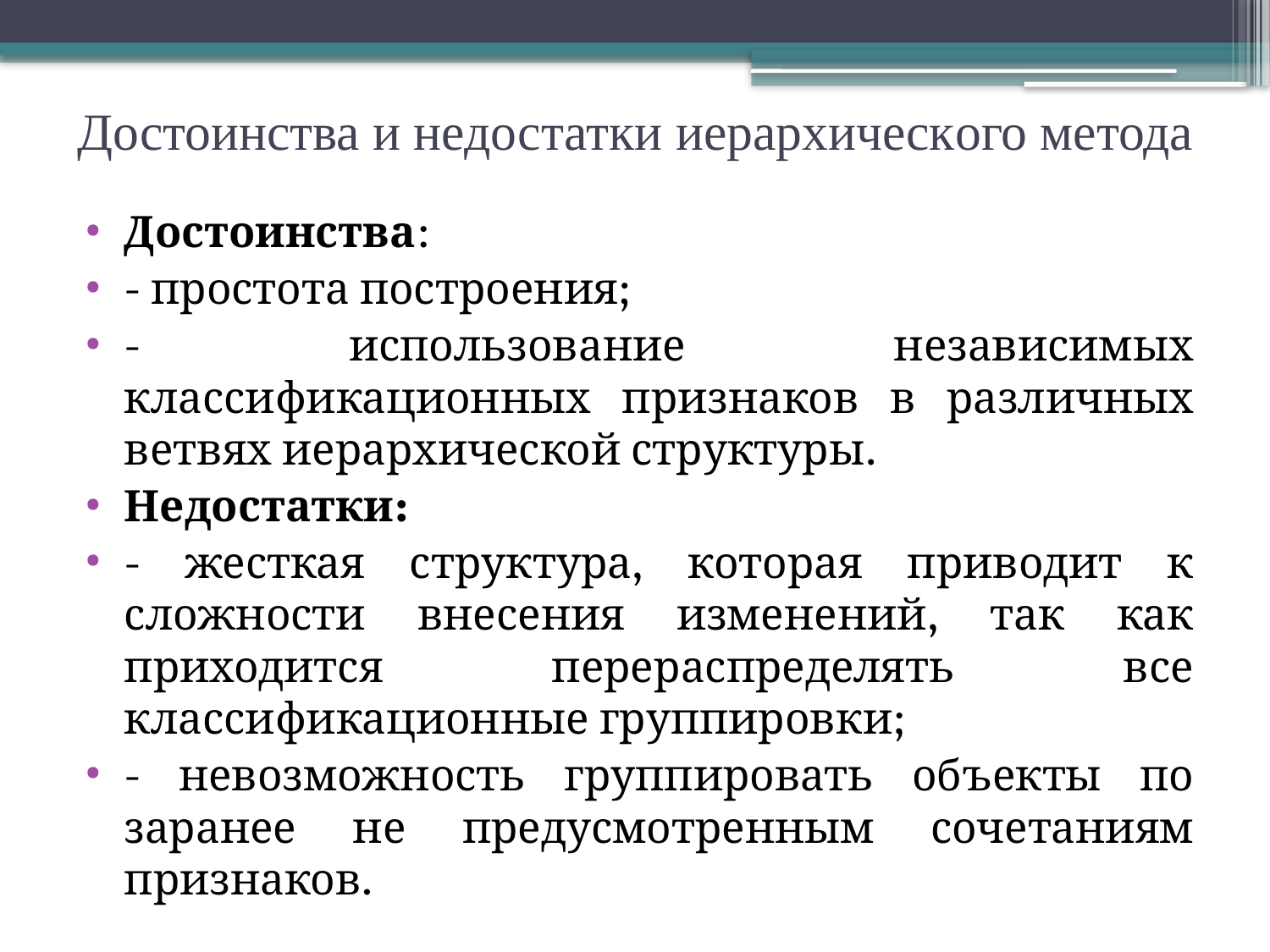

# Достоинства и недостатки иерархического метода
Достоинства:
- простота построения;
- использование независимых классификационных признаков в различных ветвях иерархической структуры.
Недостатки:
- жесткая структура, которая приводит к сложности внесения изменений, так как приходится перераспределять все классификационные группировки;
- невозможность группировать объекты по заранее не предусмотренным сочетаниям признаков.